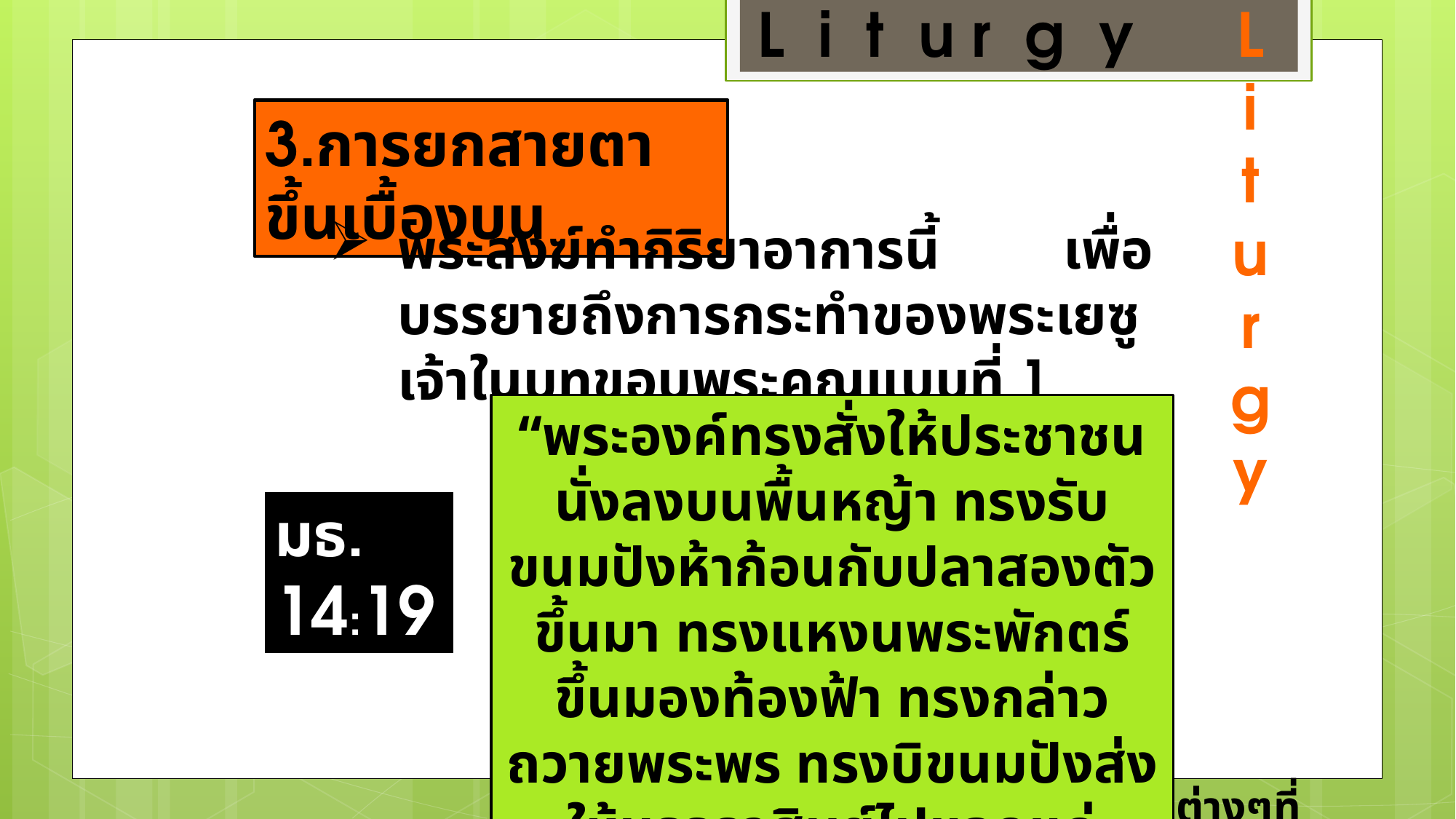

L  i  t  u r  g  y
L
i
t
u
r
g
y
3.การยกสายตาขึ้นเบื้องบน
พระสงฆ์ทำกิริยาอาการนี้ เพื่อบรรยายถึงการกระทำของพระเยซูเจ้าในบทขอบพระคุณแบบที่ 1
“พระ​องค์​ทรง​สั่ง​ให้​ประชาชน​นั่งลง​บน​พื้น​หญ้า ทรง​รับ​ขนมปัง​ห้า​ก้อน​กับ​ปลา​สอง​ตัว​ขึ้น​มา ทรง​แหงน​พระ​พักตร์​ขึ้น​มอง​ท้องฟ้า ทรง​กล่าว​ถวาย​พระ​พร ทรง​บิ​ขนมปัง​ส่ง​ให้​บรรดา​ศิษย์​ไป​แจก​แก่​ประชาชน”
มธ. 14:19
กิริยาอาการและการกระทำต่างๆที่ใช้ในพิธีกรรม